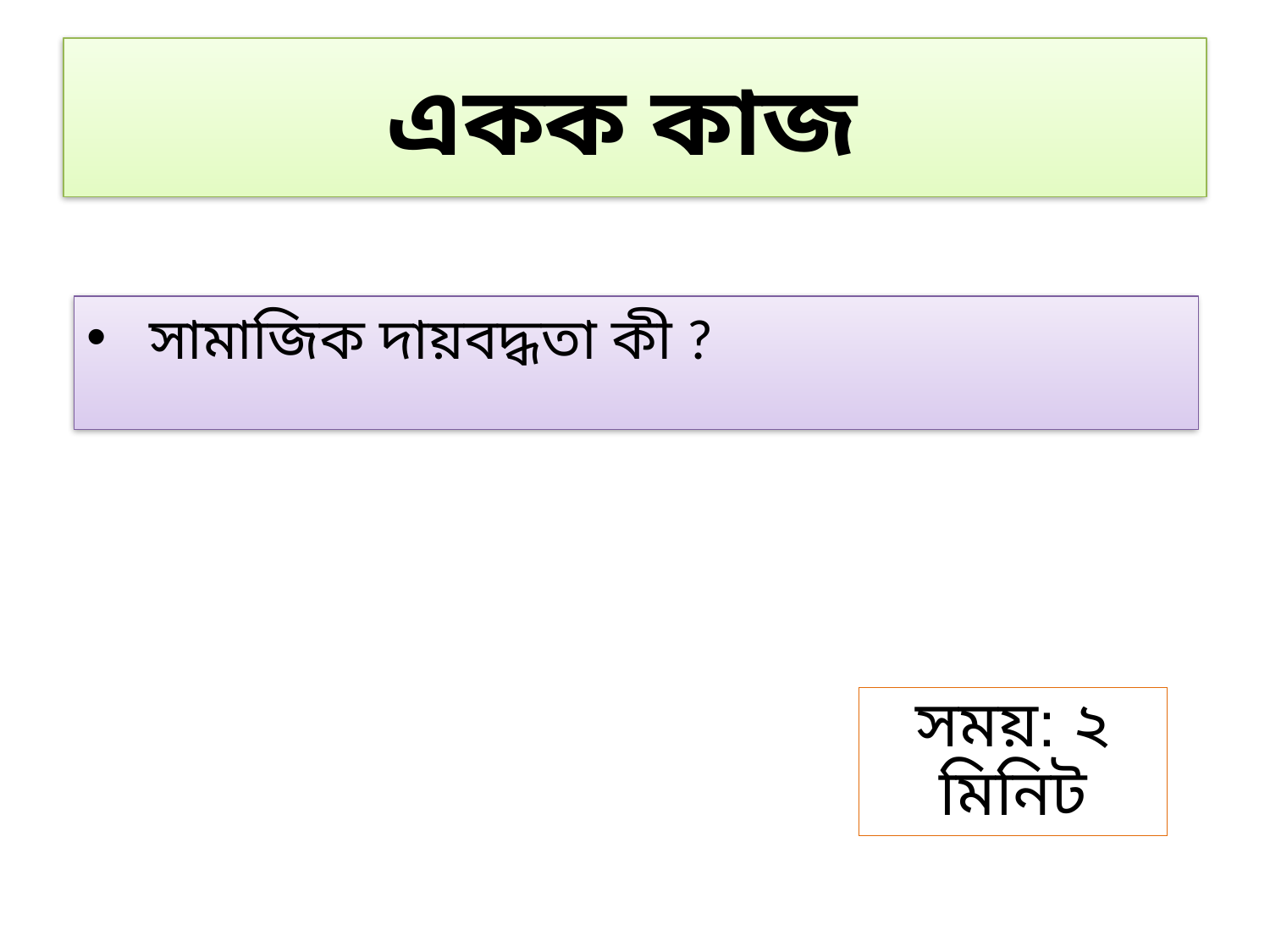

# একক কাজ
 সামাজিক দায়বদ্ধতা কী ?
সময়: ২ মিনিট